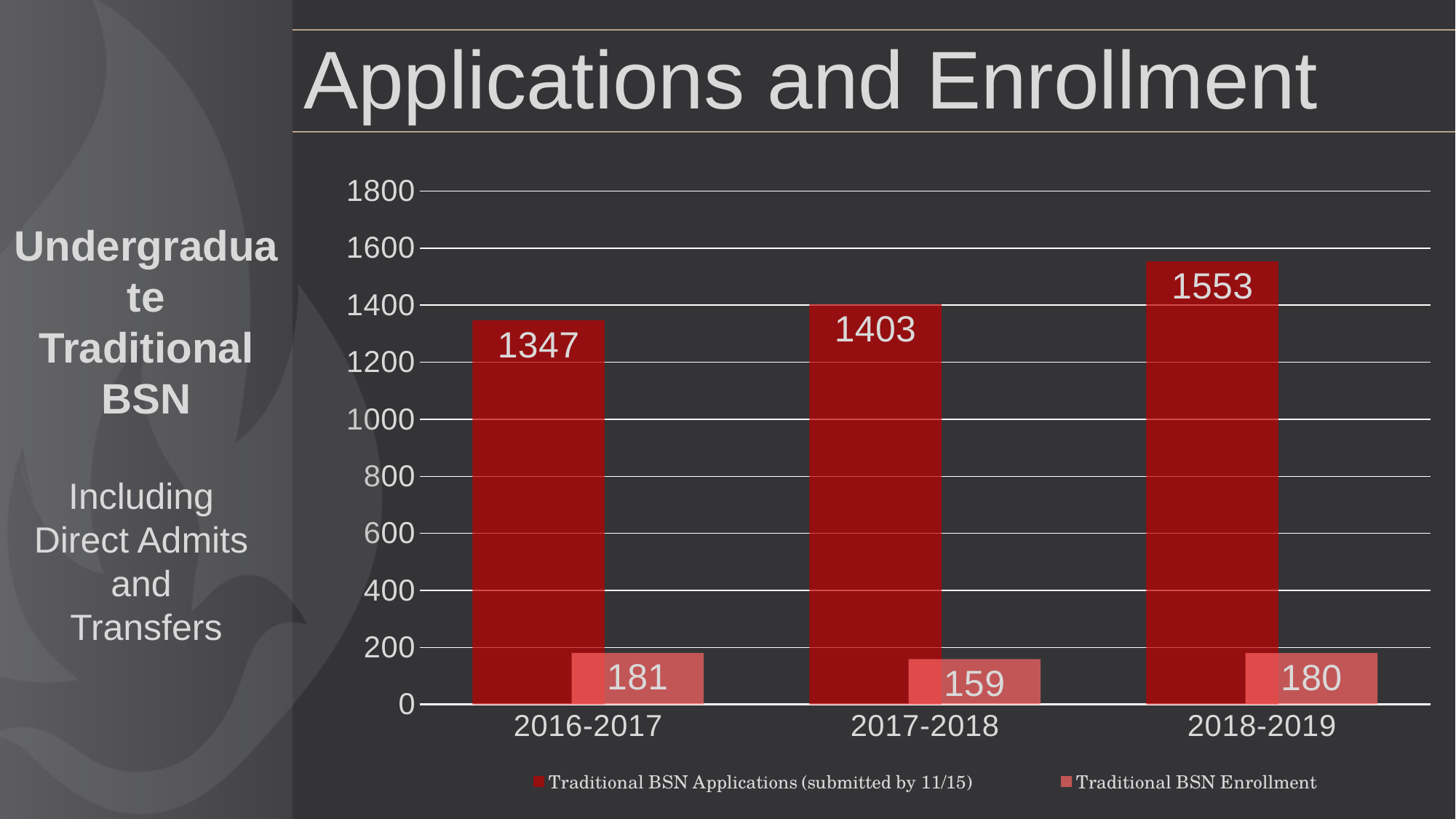

| Applications and Enrollment |
| --- |

### Chart

| Category | Traditional BSN Applications (submitted by 11/15) | Traditional BSN Enrollment |
|---|---|---|
| 2016-2017 | 1347.0 | 181.0 |
| 2017-2018 | 1403.0 | 159.0 |
| 2018-2019 | 1553.0 | 180.0 |
Undergraduate
Traditional BSN

Including
Direct Admits
and
Transfers